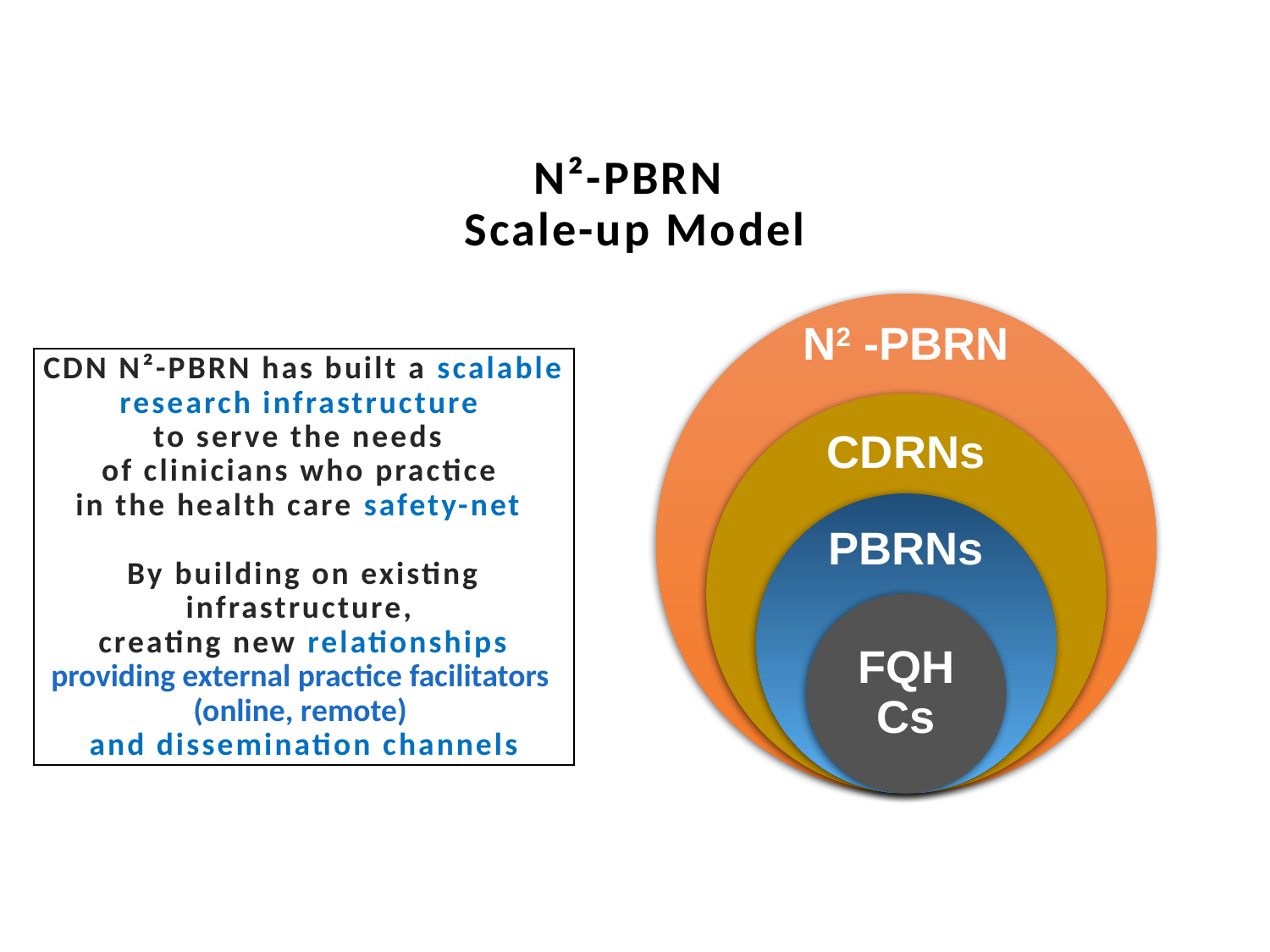

n²-pbrn
Scale-up Model
N2 -PBRN

CDRNs
PBRNs
FQHCs
CDN N²-PBRN has built a scalable research infrastructure
to serve the needs
of clinicians who practice
in the health care safety-net
By building on existing infrastructure,
creating new relationships providing external practice facilitators  (online, remote)
and dissemination channels